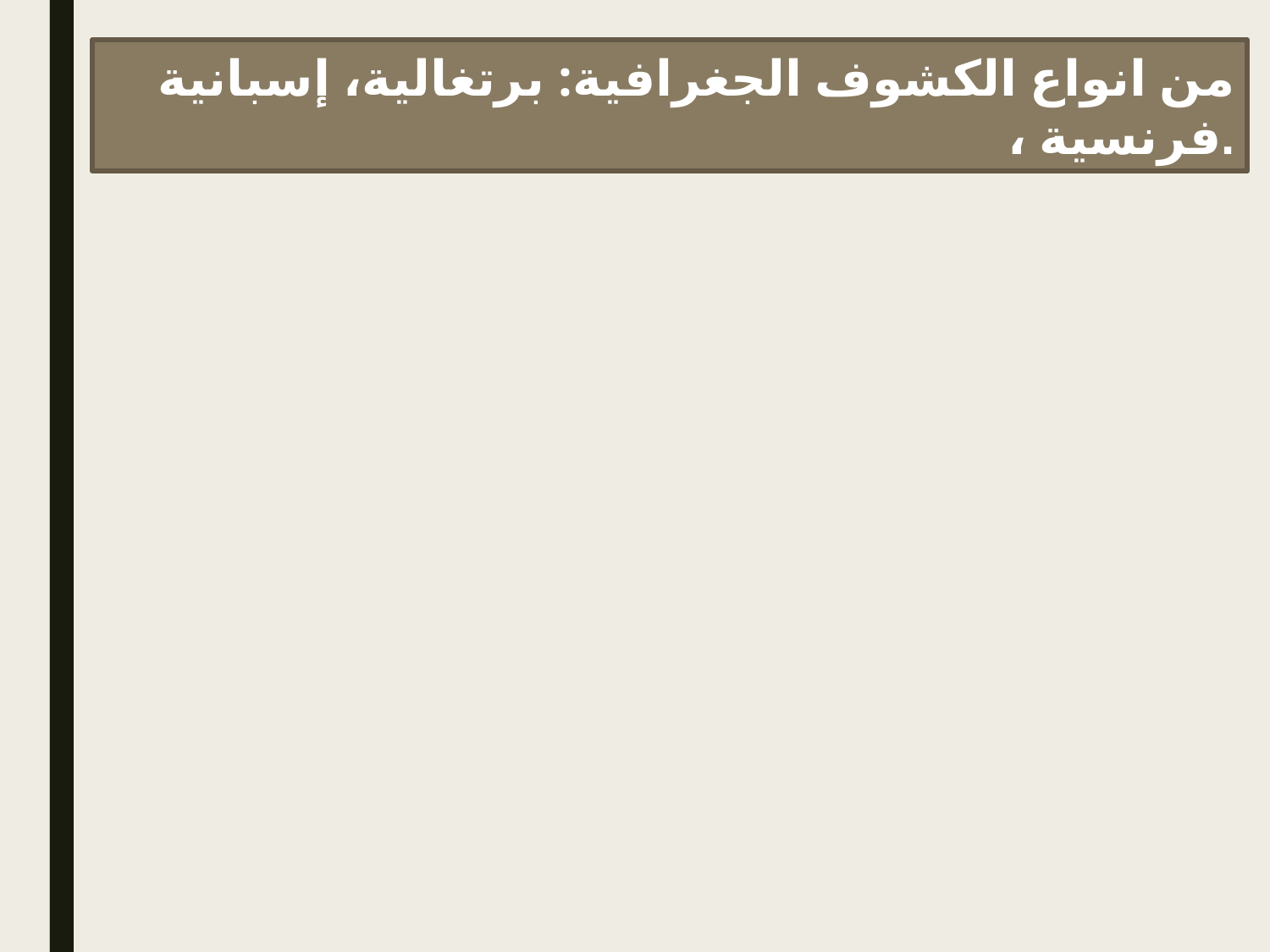

من انواع الكشوف الجغرافية: برتغالية، إسبانية
، فرنسية.